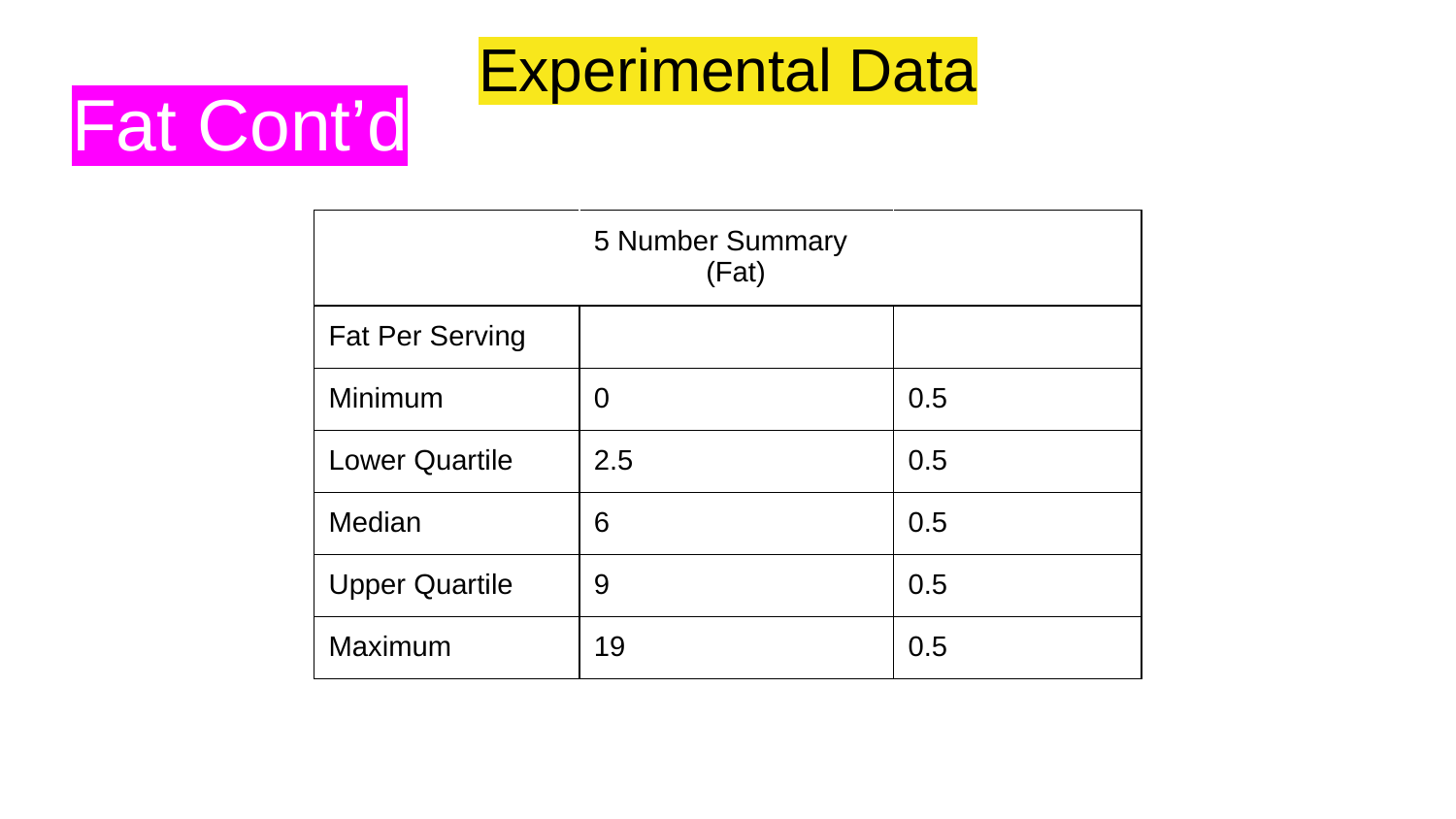

Experimental Data
Fat Cont’d
|  | 5 Number Summary (Fat) |  |
| --- | --- | --- |
| Fat Per Serving |  |  |
| Minimum | 0 | 0.5 |
| Lower Quartile | 2.5 | 0.5 |
| Median | 6 | 0.5 |
| Upper Quartile | 9 | 0.5 |
| Maximum | 19 | 0.5 |